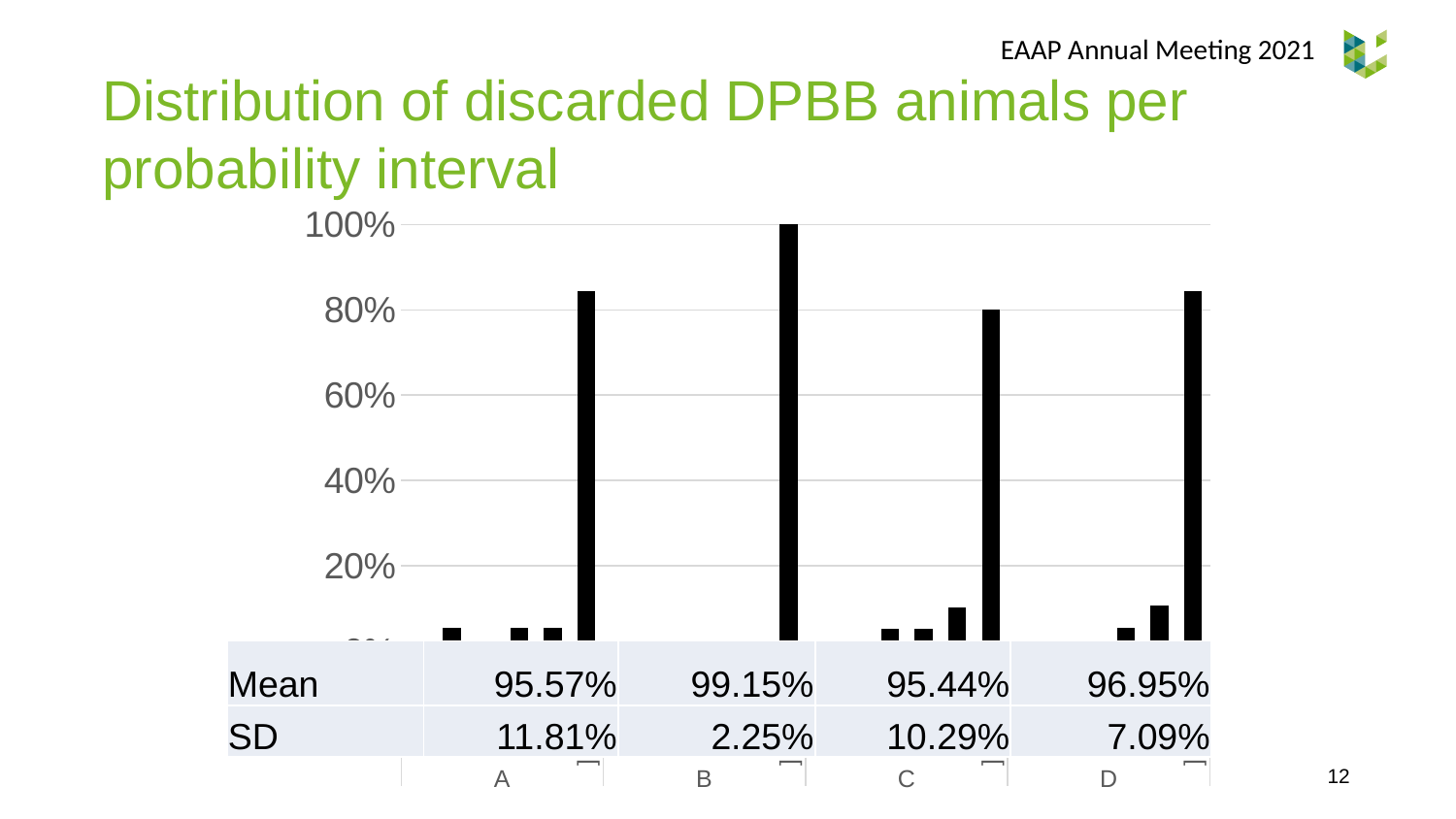

EAAP Annual Meeting 2021
Distribution of discarded DPBB animals per probability interval

### Chart

| Category | Percentage |
|---|---|
| ]50%] | 0.0 |
| ]50-60%] | 0.0526 |
| ]60-70%] | 0.0 |
| ]70-80%] | 0.0526 |
| ]80-90%] | 0.0526 |
| ]90-100%] | 0.8421 |
| ]50%] | 0.0 |
| ]50-60%] | 0.0 |
| ]60-70%] | 0.0 |
| ]70-80%] | 0.0 |
| ]80-90%] | 0.0 |
| ]90-100%] | 1.0 |
| ]50%] | 0.0 |
| ]50-60%] | 0.0 |
| ]60-70%] | 0.05 |
| ]70-80%] | 0.05 |
| ]80-90%] | 0.1 |
| ]90-100%] | 0.8 |
| ]50%] | 0.0 |
| ]50-60%] | 0.0 |
| ]60-70%] | 0.0 |
| ]70-80%] | 0.0526 |
| ]80-90%] | 0.1053 |
| ]90-100%] | 0.8421 |
| Mean | 95.57% | 99.15% | 95.44% | 96.95% |
| --- | --- | --- | --- | --- |
| SD | 11.81% | 2.25% | 10.29% | 7.09% |
12